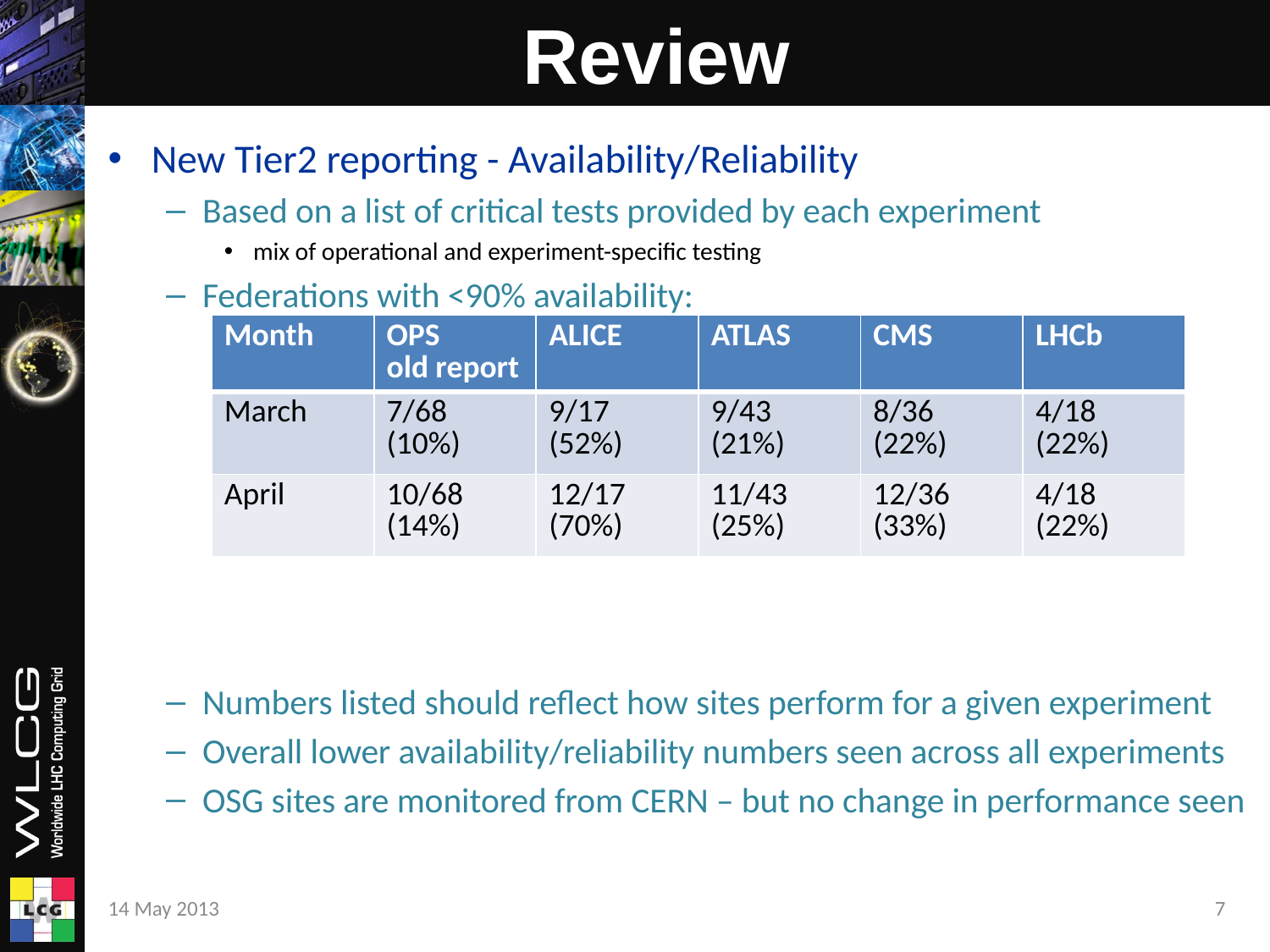

# Review
New Tier2 reporting - Availability/Reliability
Based on a list of critical tests provided by each experiment
mix of operational and experiment-specific testing
Federations with <90% availability:

Numbers listed should reflect how sites perform for a given experiment
Overall lower availability/reliability numbers seen across all experiments
OSG sites are monitored from CERN – but no change in performance seen
| Month | OPS old report | ALICE | ATLAS | CMS | LHCb |
| --- | --- | --- | --- | --- | --- |
| March | 7/68 (10%) | 9/17 (52%) | 9/43 (21%) | 8/36 (22%) | 4/18 (22%) |
| April | 10/68 (14%) | 12/17 (70%) | 11/43 (25%) | 12/36 (33%) | 4/18 (22%) |
14 May 2013

7